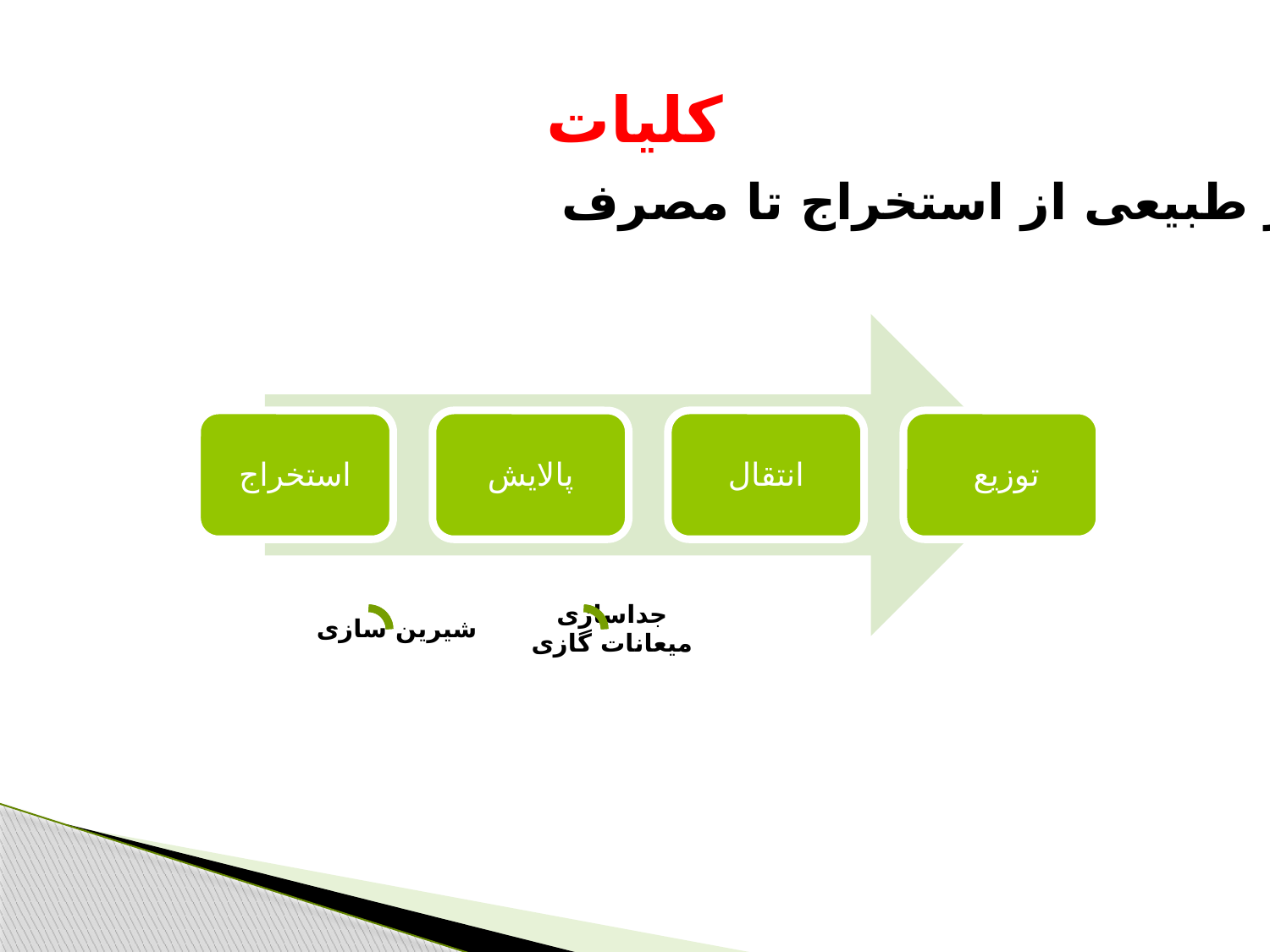

# کلیات
گاز طبیعی از استخراج تا مصرف
استخراج
انتقال
توزیع
نم زدایی
شیرین سازی
جداسازی میعانات گازی